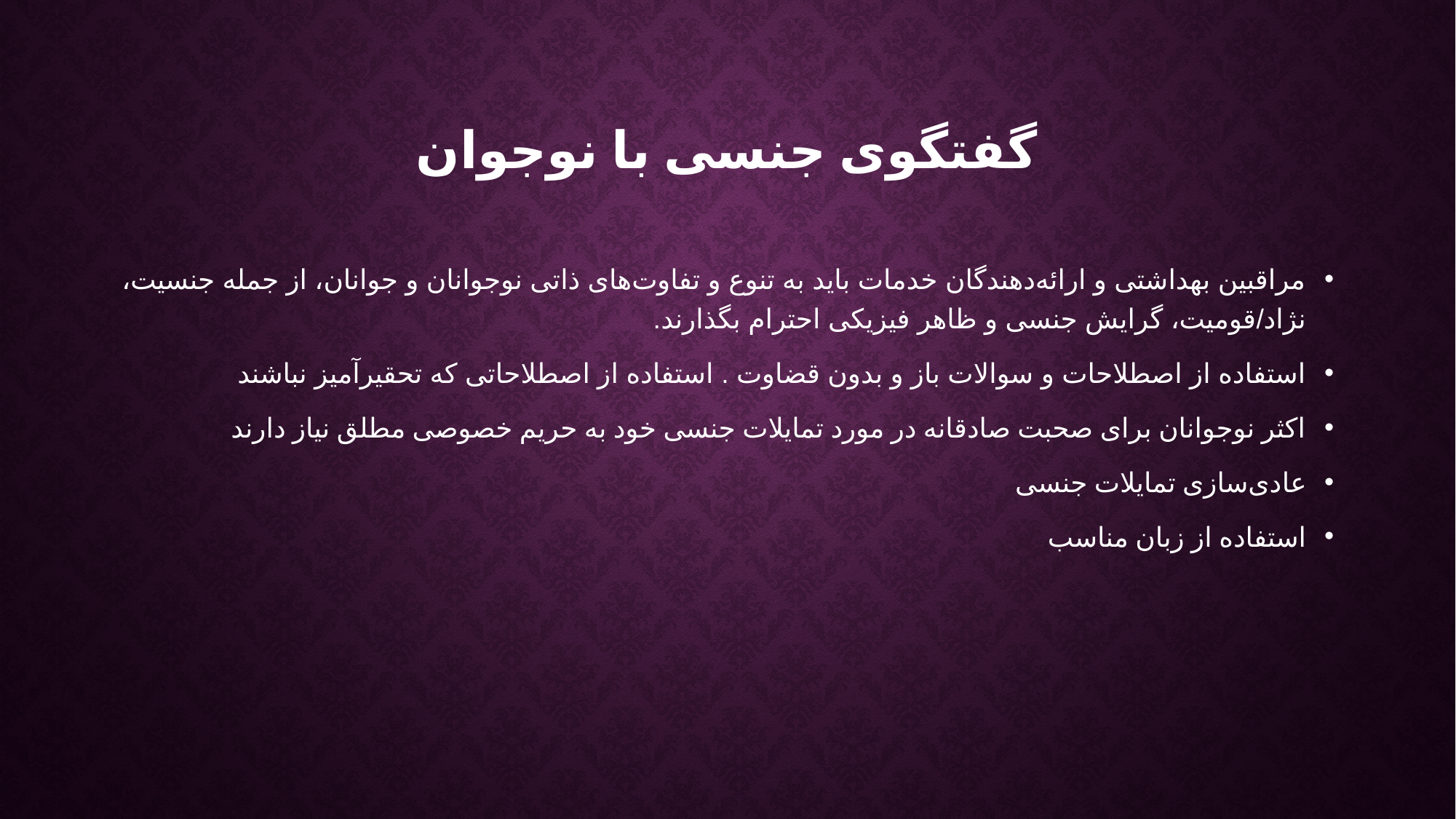

# گفتگوی جنسی با نوجوان
مراقبین بهداشتی و ارائه‌دهندگان خدمات باید به تنوع و تفاوت‌های ذاتی نوجوانان و جوانان، از جمله جنسیت، نژاد/قومیت، گرایش جنسی و ظاهر فیزیکی احترام بگذارند.
استفاده از اصطلاحات و سوالات باز و بدون قضاوت . استفاده از اصطلاحاتی که تحقیرآمیز نباشند
اکثر نوجوانان برای صحبت صادقانه در مورد تمایلات جنسی خود به حریم خصوصی مطلق نیاز دارند
عادی‌سازی تمایلات جنسی
استفاده از زبان مناسب